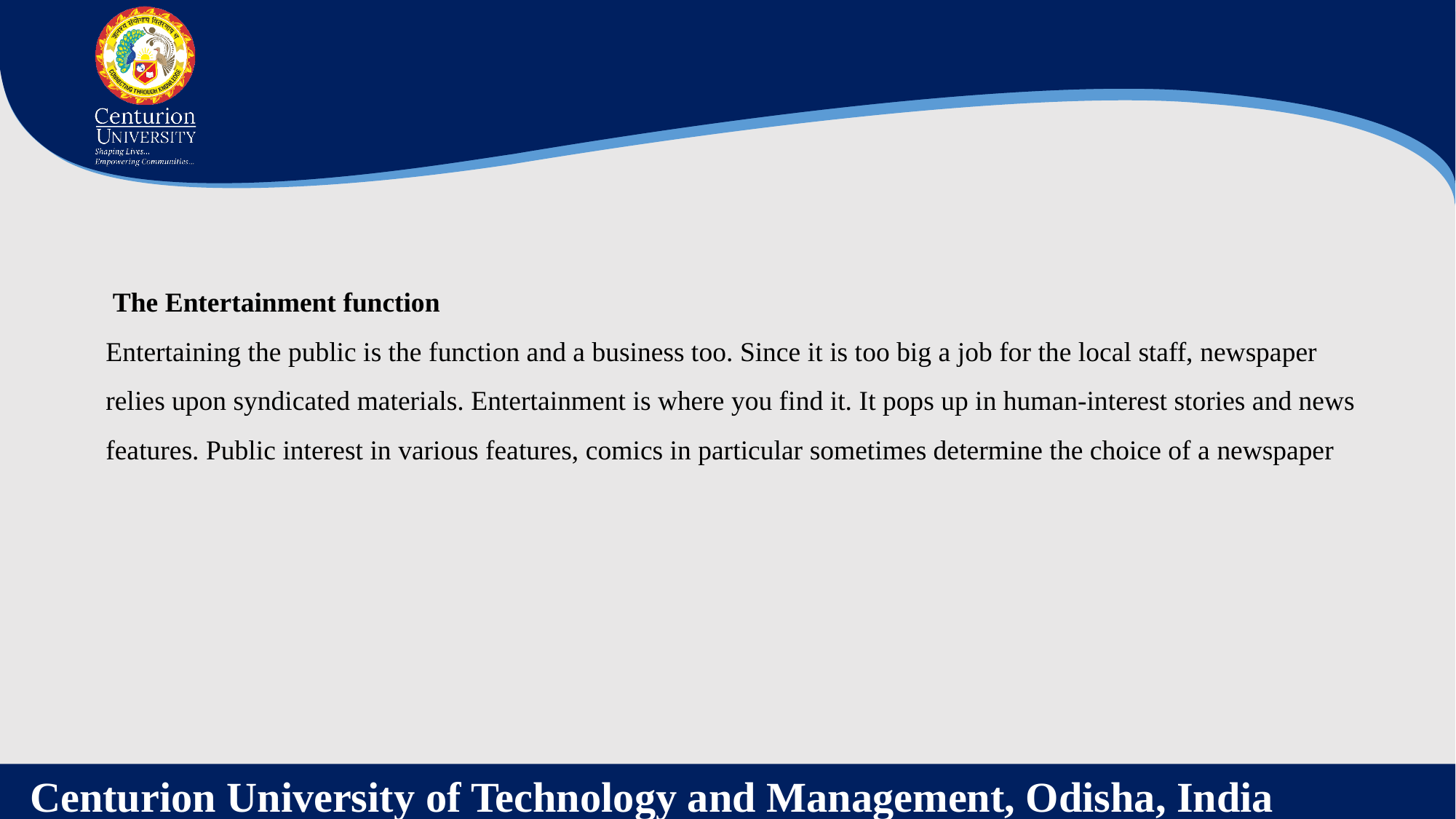

The Entertainment function
Entertaining the public is the function and a business too. Since it is too big a job for the local staff, newspaper relies upon syndicated materials. Entertainment is where you find it. It pops up in human-interest stories and news features. Public interest in various features, comics in particular sometimes determine the choice of a newspaper